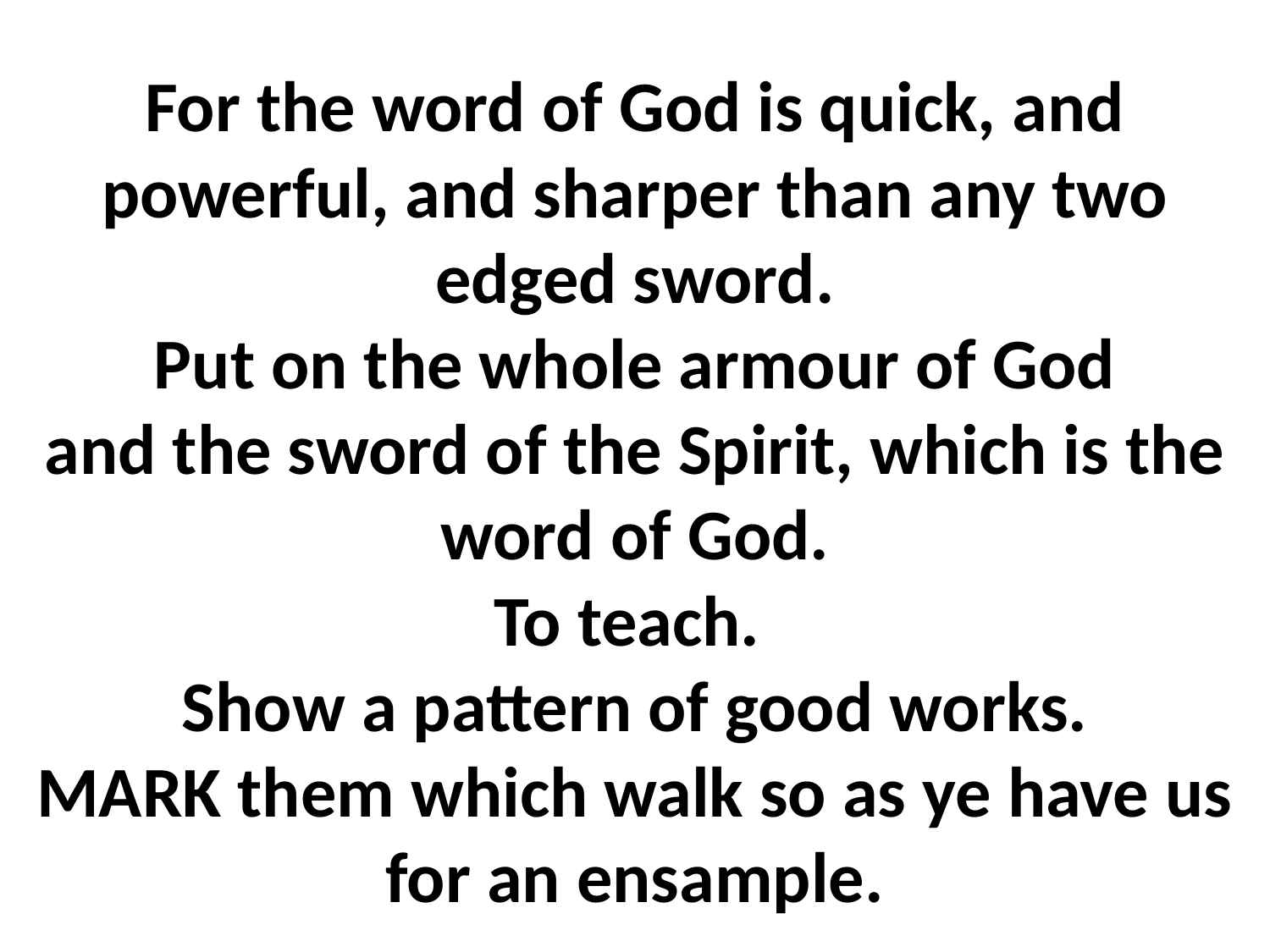

For the word of God is quick, and powerful, and sharper than any two edged sword.
Put on the whole armour of God
and the sword of the Spirit, which is the word of God.
To teach.
Show a pattern of good works.
MARK them which walk so as ye have us for an ensample.